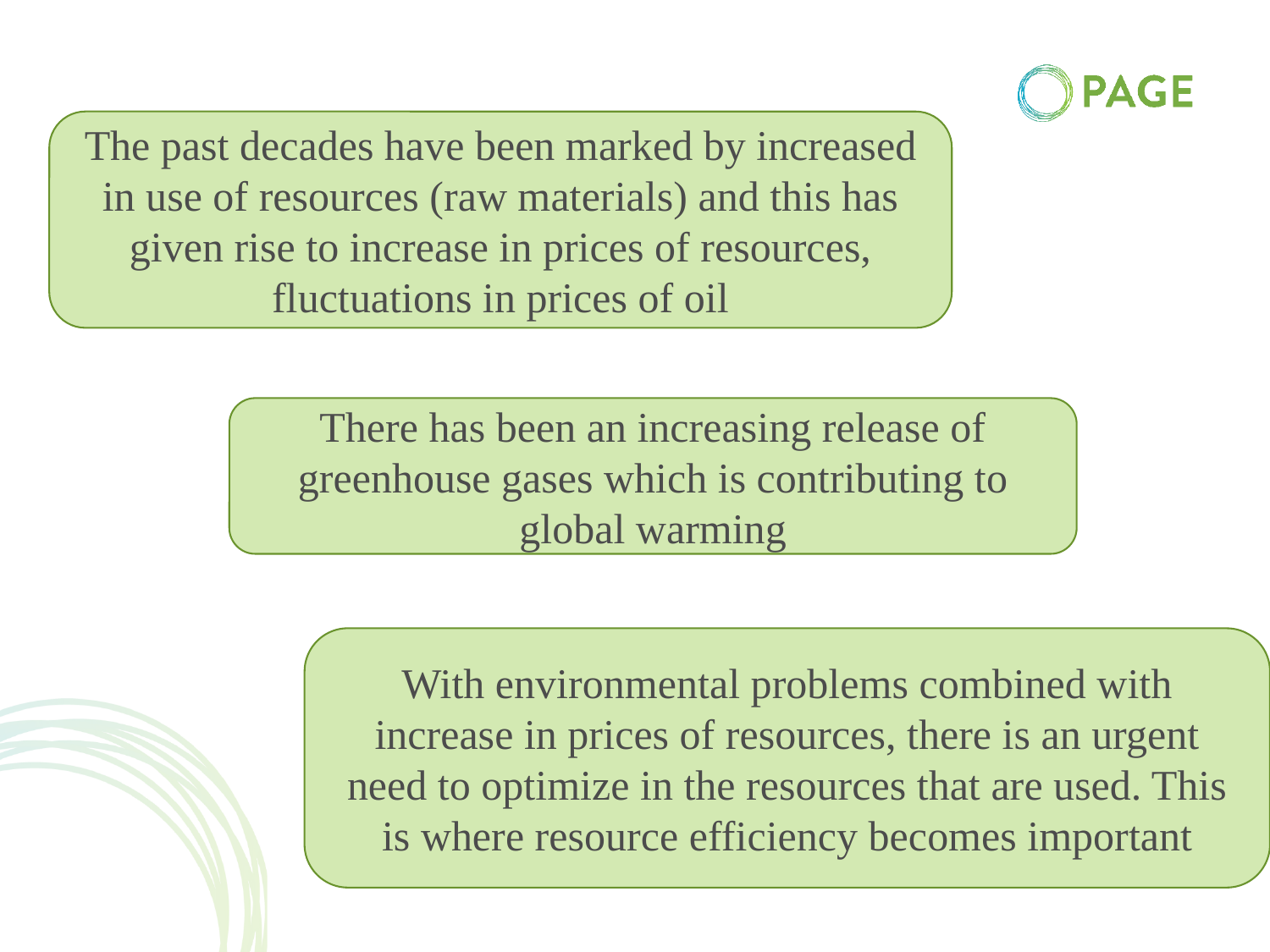

The past decades have been marked by increased in use of resources (raw materials) and this has given rise to increase in prices of resources, fluctuations in prices of oil
There has been an increasing release of greenhouse gases which is contributing to global warming
With environmental problems combined with increase in prices of resources, there is an urgent need to optimize in the resources that are used. This is where resource efficiency becomes important